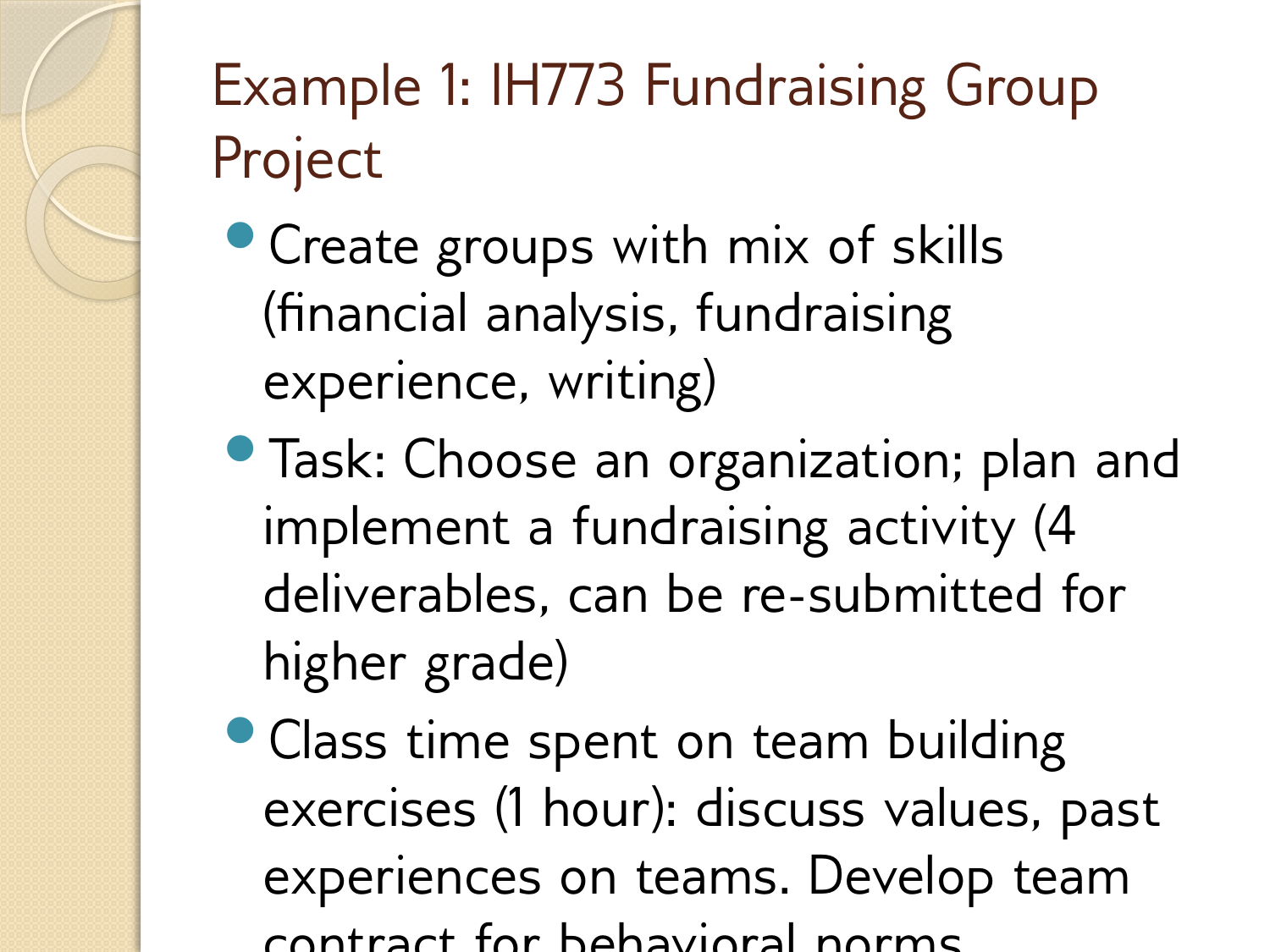

# Example 1: IH773 Fundraising Group Project
Create groups with mix of skills (financial analysis, fundraising experience, writing)
Task: Choose an organization; plan and implement a fundraising activity (4 deliverables, can be re-submitted for higher grade)
Class time spent on team building exercises (1 hour): discuss values, past experiences on teams. Develop team contract for behavioral norms